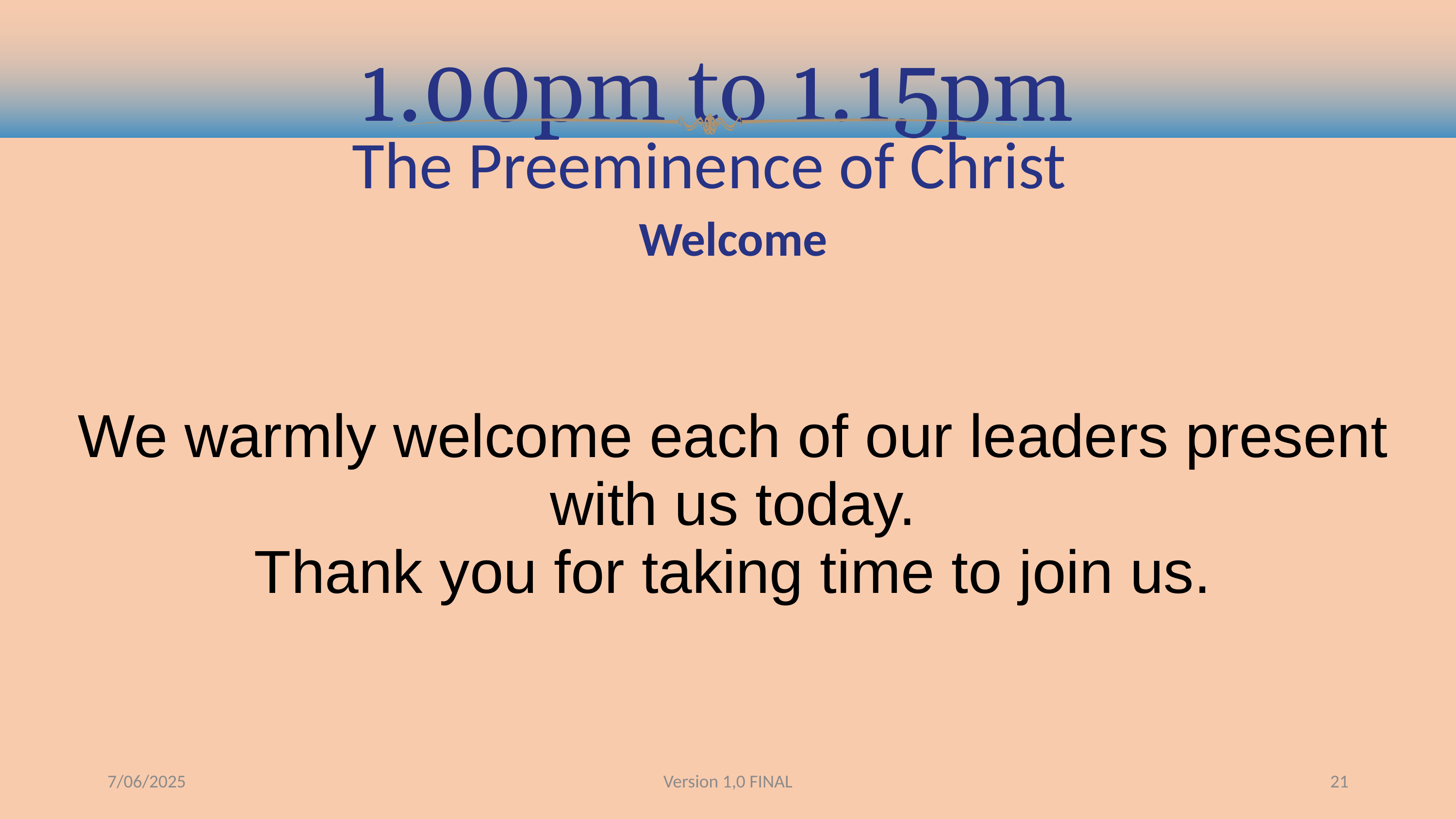

1.00pm to 1.15pm

The Preeminence of Christ
Welcome

We warmly welcome each of our leaders present with us today.
Thank you for taking time to join us.
7/06/2025
Version 1,0 FINAL
21